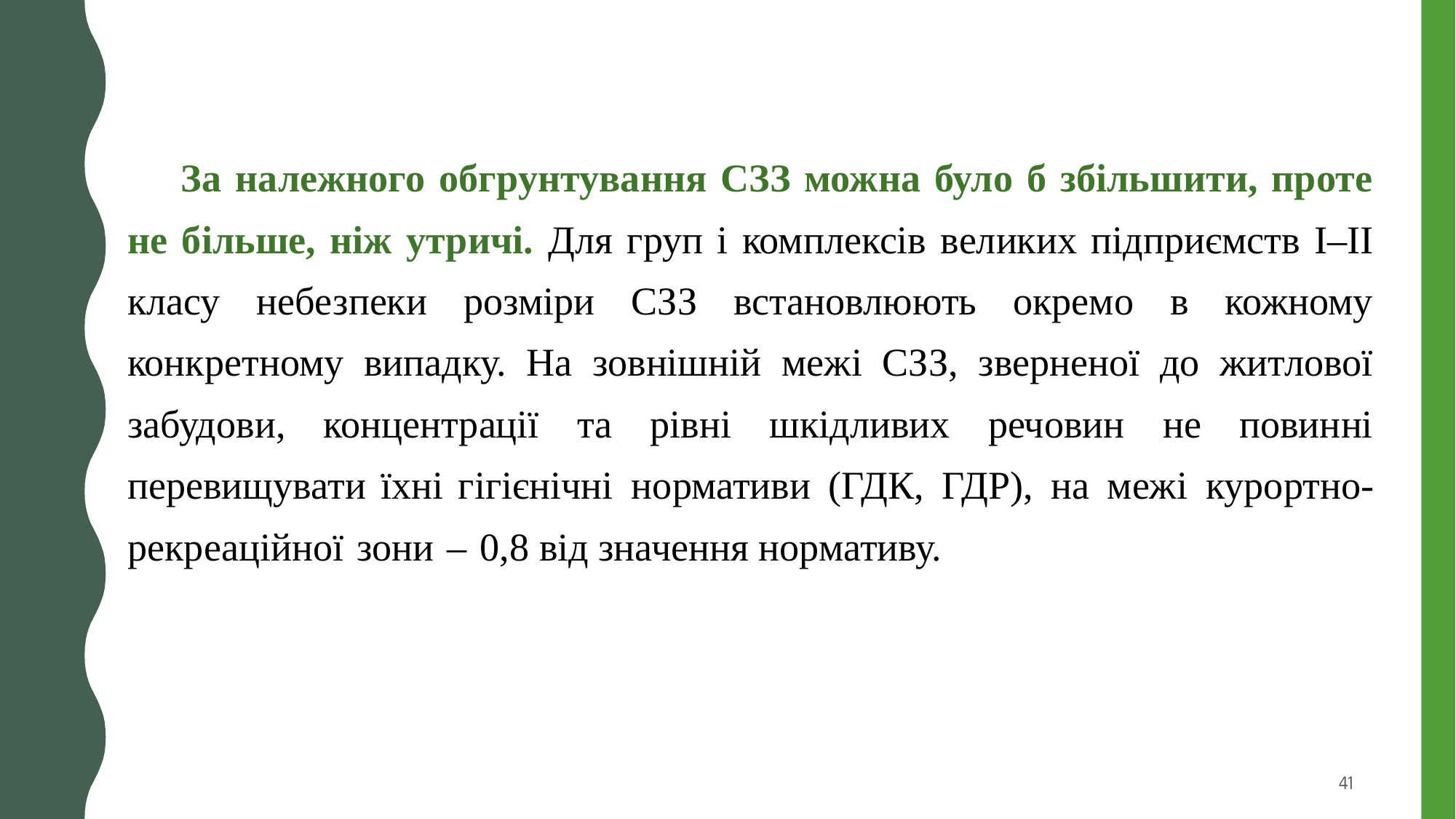

За належного обгрунтування CЗЗ можна було б збільшити, проте не більше, ніж утричі. Для груп і комплексів великих підприємств I–II класу небезпеки розміри CЗЗ встановлюють окремо в кожному конкретному випадку. На зовнішній межі CЗЗ, зверненої до житлової забудови, концентрації та рівні шкідливих речовин не повинні перевищувати їхні гігієнічні нормативи (ГДК, ГДР), на межі курортно-рекреаційної зони – 0,8 від значення нормативу.
41